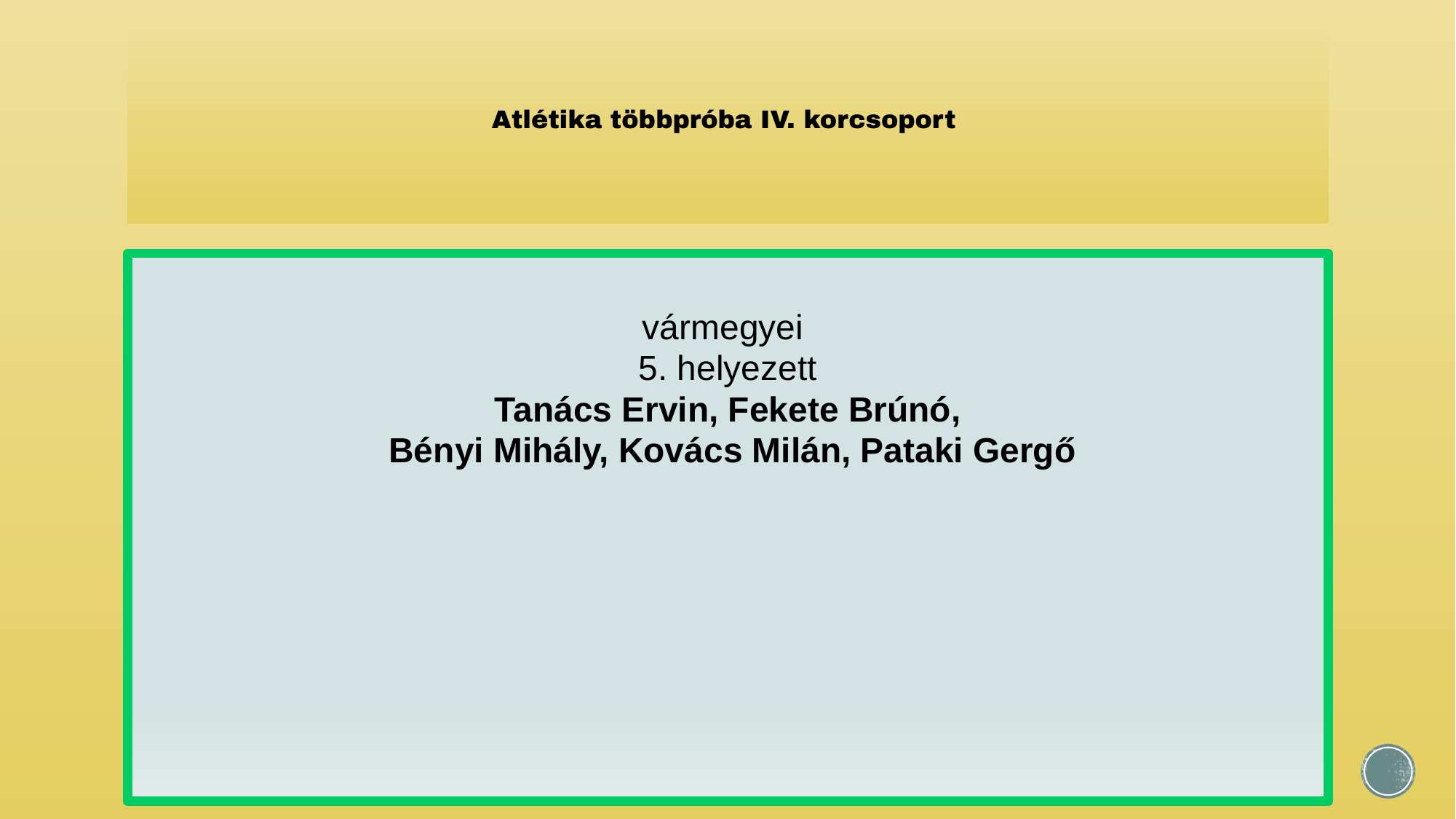

# Atlétika többpróba IV. korcsoport

vármegyei
5. helyezett
Tanács Ervin, Fekete Brúnó,
 Bényi Mihály, Kovács Milán, Pataki Gergő